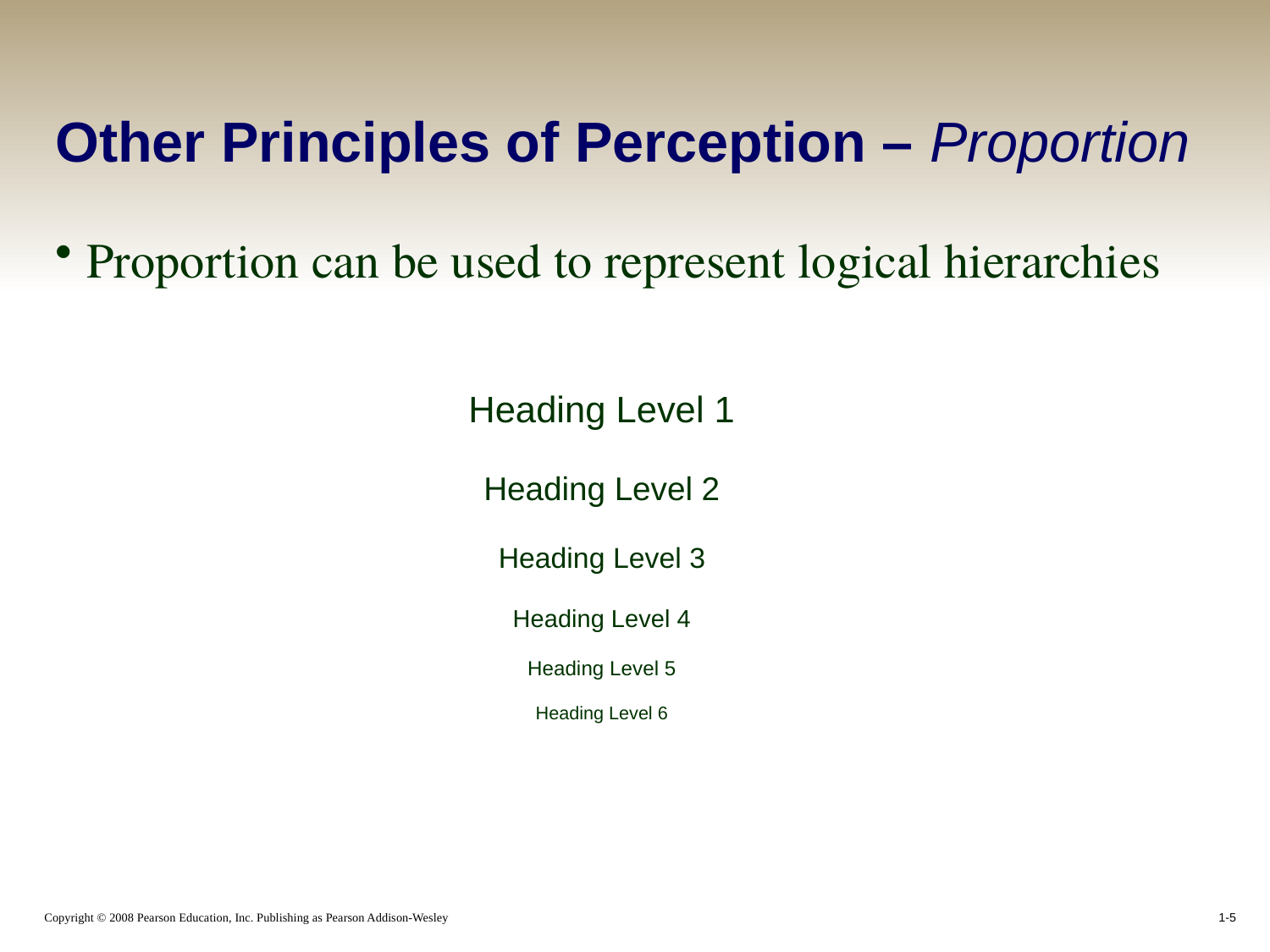

# Other Principles of Perception – Proportion
Proportion can be used to represent logical hierarchies
Heading Level 1
Heading Level 2
Heading Level 3
Heading Level 4
Heading Level 5
Heading Level 6
1-5